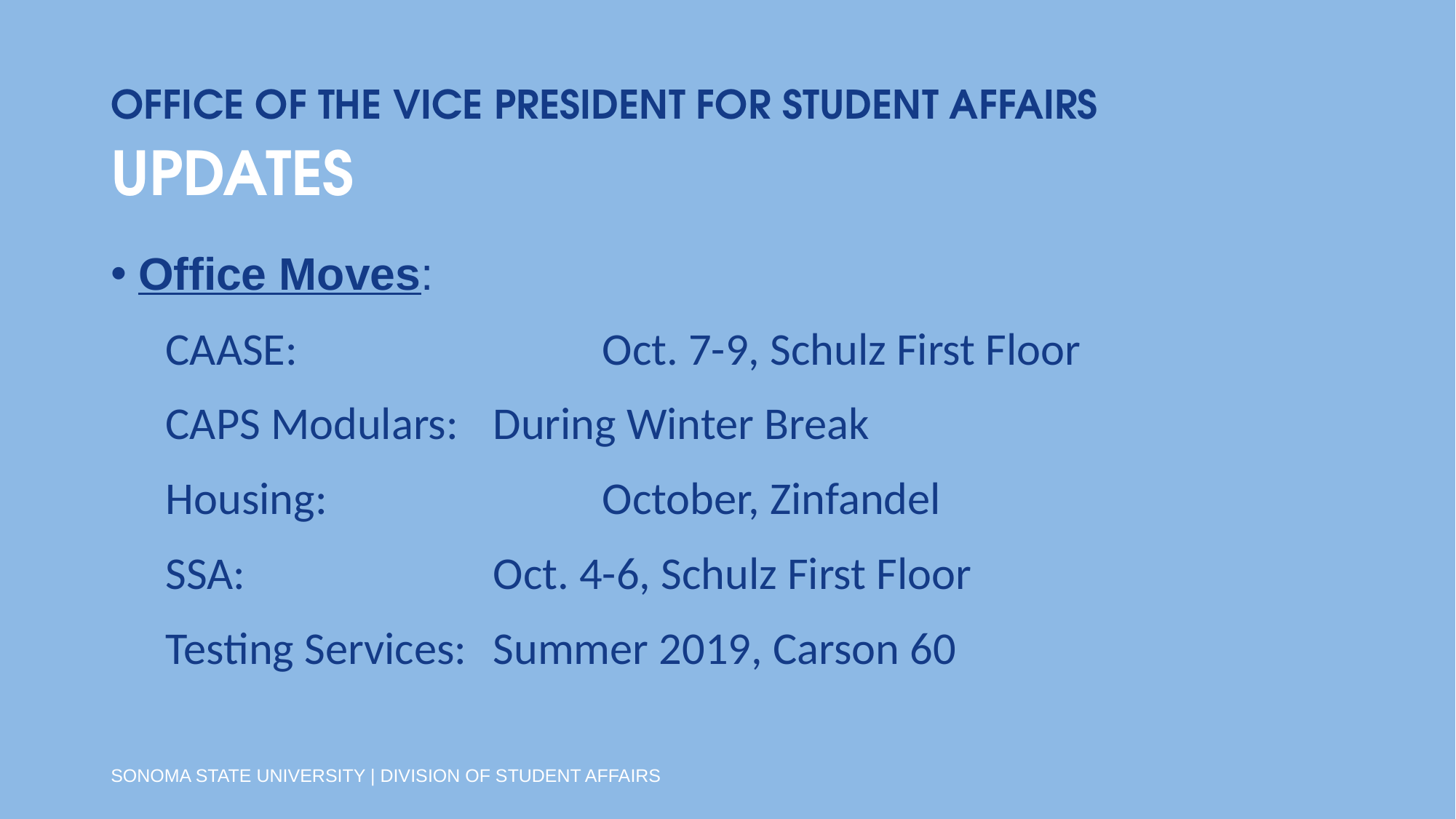

OFFICE OF THE VICE PRESIDENT FOR STUDENT AFFAIRS
UPDATES
Office Moves:
CAASE: 			Oct. 7-9, Schulz First Floor
CAPS Modulars: 	During Winter Break
Housing:			October, Zinfandel
SSA: 			Oct. 4-6, Schulz First Floor
Testing Services:	Summer 2019, Carson 60